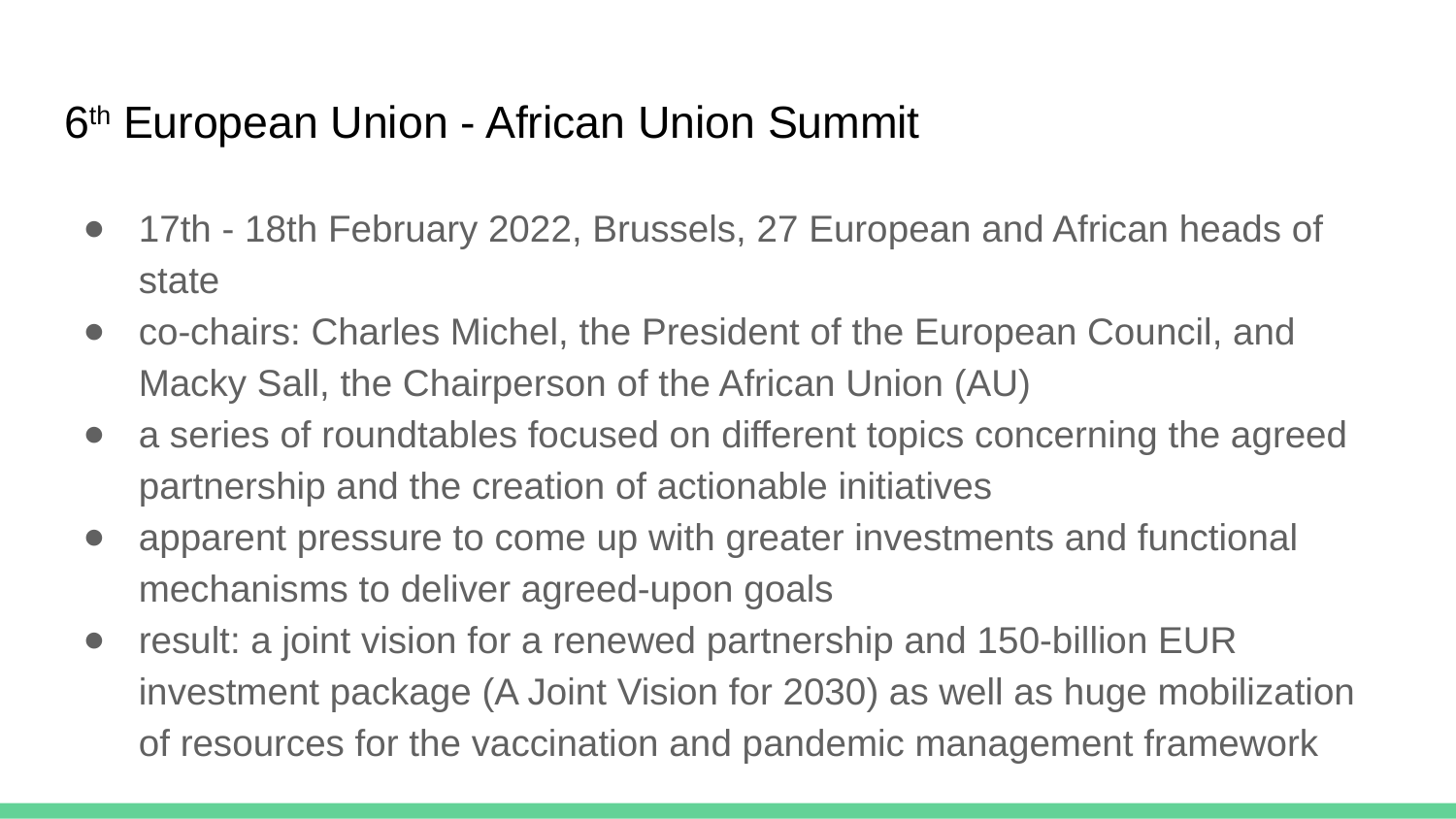

# 6th European Union - African Union Summit

17th - 18th February 2022, Brussels, 27 European and African heads of state
co-chairs: Charles Michel, the President of the European Council, and Macky Sall, the Chairperson of the African Union (AU)
a series of roundtables focused on different topics concerning the agreed partnership and the creation of actionable initiatives
apparent pressure to come up with greater investments and functional mechanisms to deliver agreed-upon goals
result: a joint vision for a renewed partnership and 150-billion EUR investment package (A Joint Vision for 2030) as well as huge mobilization of resources for the vaccination and pandemic management framework